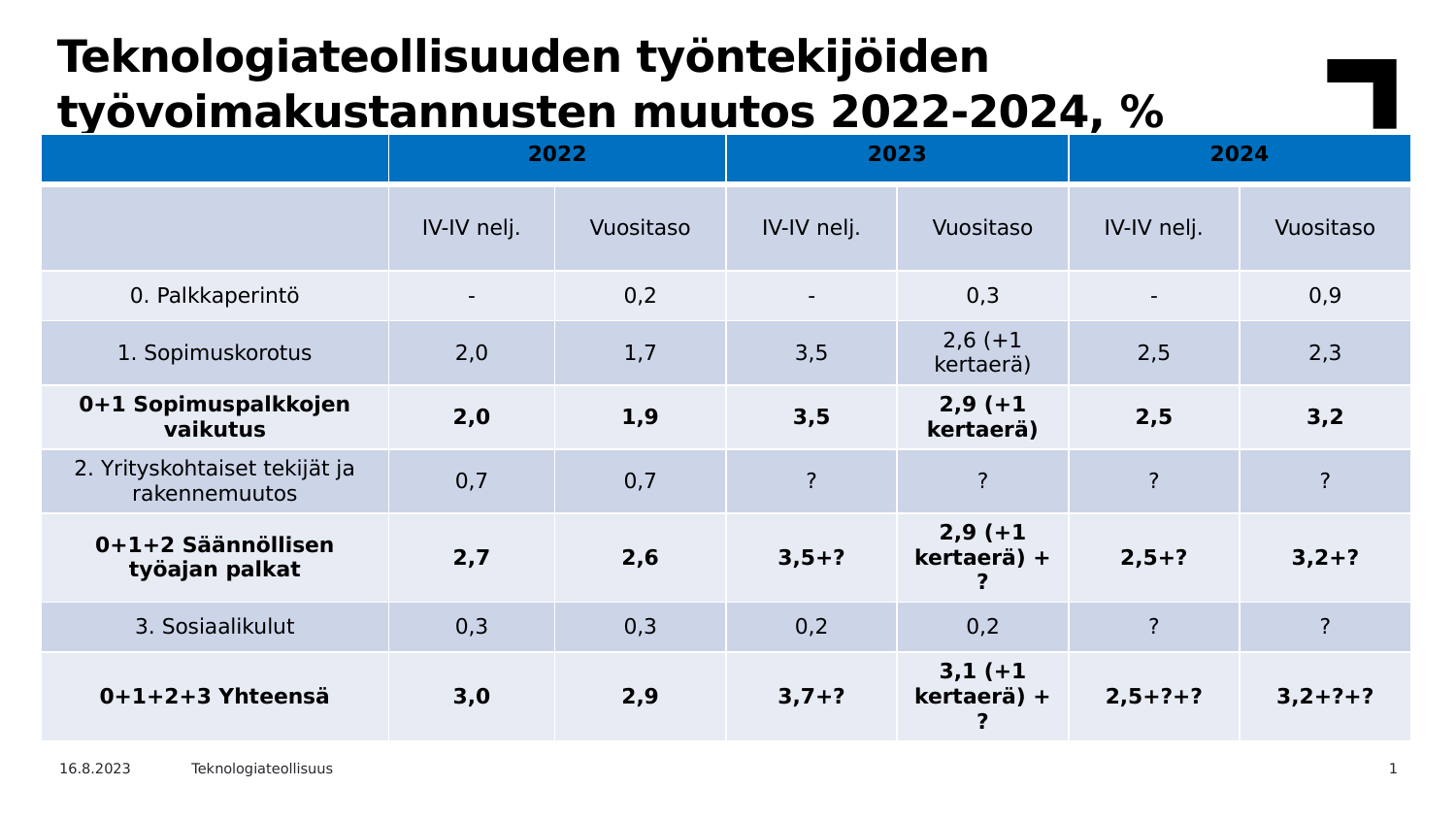

Teknologiateollisuuden työntekijöiden työvoimakustannusten muutos 2022-2024, %
|  | 2022 |  | 2023 |  | 2024 |  |
| --- | --- | --- | --- | --- | --- | --- |
|  | IV-IV nelj. | Vuositaso | IV-IV nelj. | Vuositaso | IV-IV nelj. | Vuositaso |
| 0. Palkkaperintö | - | 0,2 | - | 0,3 | - | 0,9 |
| 1. Sopimuskorotus | 2,0 | 1,7 | 3,5 | 2,6 (+1 kertaerä) | 2,5 | 2,3 |
| 0+1 Sopimuspalkkojen vaikutus | 2,0 | 1,9 | 3,5 | 2,9 (+1 kertaerä) | 2,5 | 3,2 |
| 2. Yrityskohtaiset tekijät ja rakennemuutos | 0,7 | 0,7 | ? | ? | ? | ? |
| 0+1+2 Säännöllisen työajan palkat | 2,7 | 2,6 | 3,5+? | 2,9 (+1 kertaerä) + ? | 2,5+? | 3,2+? |
| 3. Sosiaalikulut | 0,3 | 0,3 | 0,2 | 0,2 | ? | ? |
| 0+1+2+3 Yhteensä | 3,0 | 2,9 | 3,7+? | 3,1 (+1 kertaerä) + ? | 2,5+?+? | 3,2+?+? |

16.8.2023
Teknologiateollisuus
1